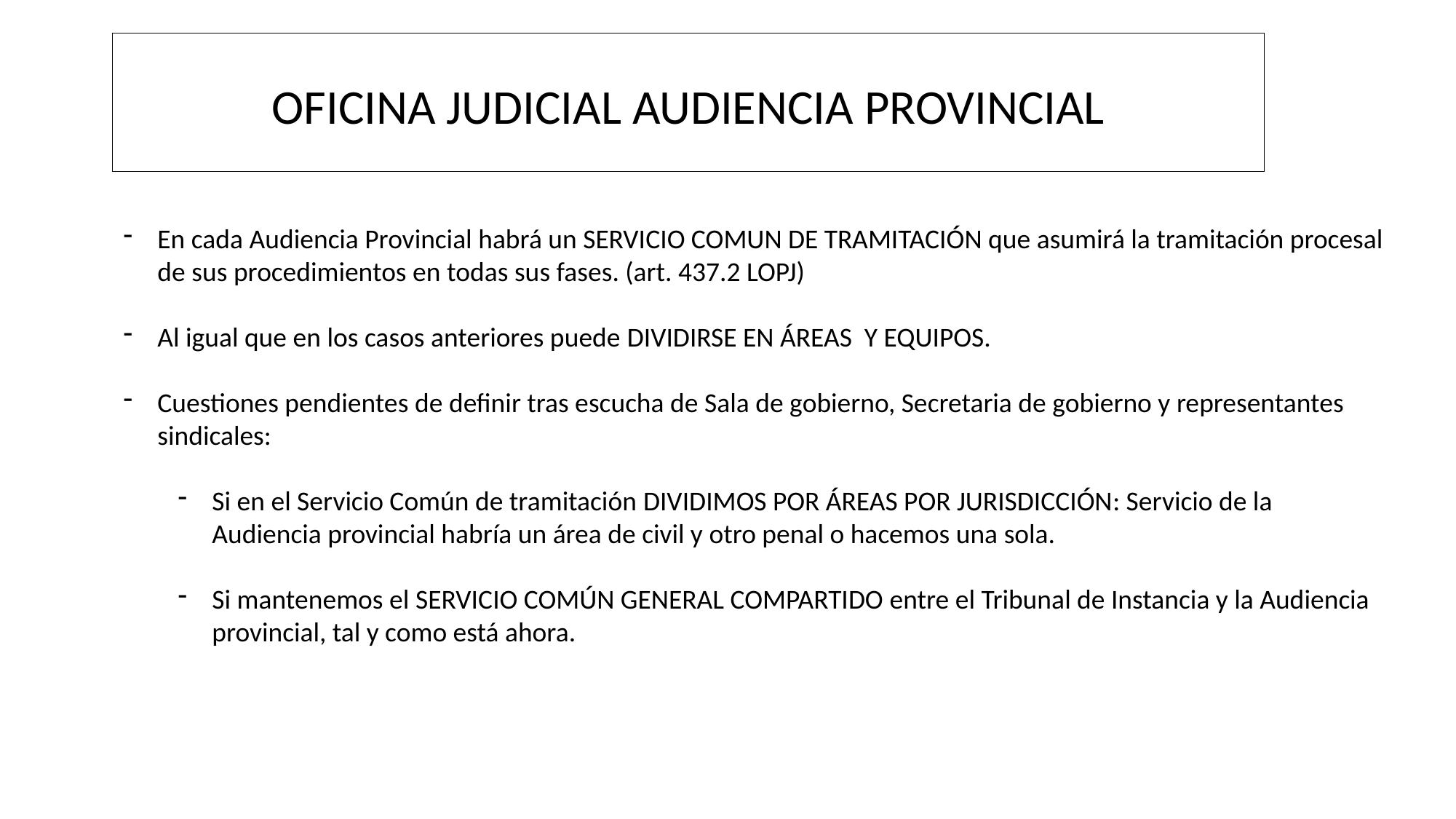

OFICINA JUDICIAL AUDIENCIA PROVINCIAL

En cada Audiencia Provincial habrá un SERVICIO COMUN DE TRAMITACIÓN que asumirá la tramitación procesal de sus procedimientos en todas sus fases. (art. 437.2 LOPJ)

Al igual que en los casos anteriores puede dividirse en áreas  y equipos.

Cuestiones pendientes de definir tras escucha de Sala de gobierno, Secretaria de gobierno y representantes sindicales:

Si en el Servicio Común de tramitación dividimos por áreas por jurisdicción: Servicio de la Audiencia provincial habría un área de civil y otro penal o hacemos una sola.

Si mantenemos el servicio común general compartido entre el Tribunal de Instancia y la Audiencia provincial, tal y como está ahora.